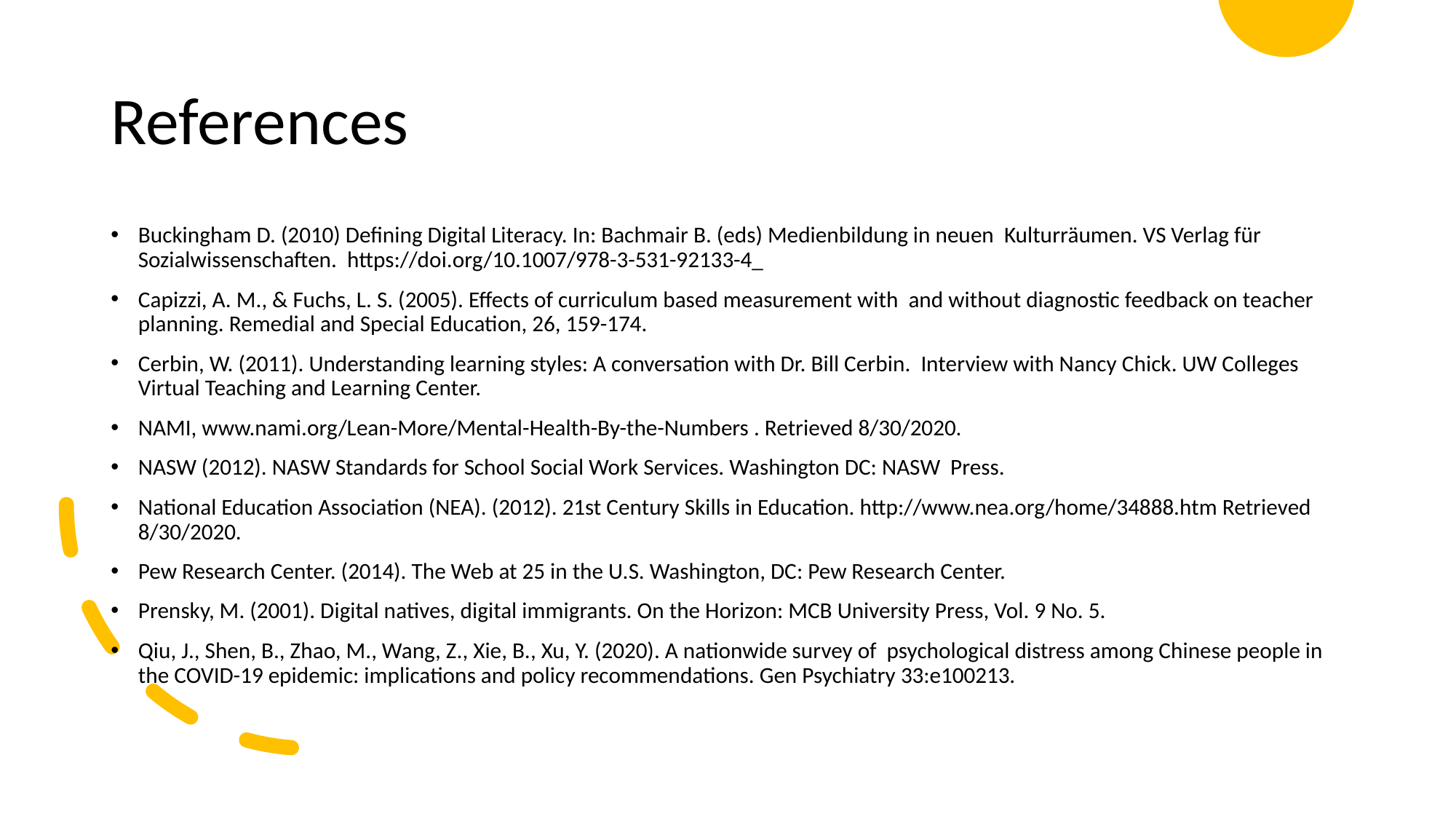

# References
Buckingham D. (2010) Defining Digital Literacy. In: Bachmair B. (eds) Medienbildung in neuen  Kulturräumen. VS Verlag für Sozialwissenschaften.  https://doi.org/10.1007/978-3-531-92133-4_
Capizzi, A. M., & Fuchs, L. S. (2005). Effects of curriculum based measurement with  and without diagnostic feedback on teacher planning. Remedial and Special Education, 26, 159-174.
Cerbin, W. (2011). Understanding learning styles: A conversation with Dr. Bill Cerbin.  Interview with Nancy Chick. UW Colleges Virtual Teaching and Learning Center.
NAMI, www.nami.org/Lean-More/Mental-Health-By-the-Numbers . Retrieved 8/30/2020.
NASW (2012). NASW Standards for School Social Work Services. Washington DC: NASW  Press.
National Education Association (NEA). (2012). 21st Century Skills in Education. http://www.nea.org/home/34888.htm Retrieved 8/30/2020.
Pew Research Center. (2014). The Web at 25 in the U.S. Washington, DC: Pew Research Center.
Prensky, M. (2001). Digital natives, digital immigrants. On the Horizon: MCB University Press, Vol. 9 No. 5.
Qiu, J., Shen, B., Zhao, M., Wang, Z., Xie, B., Xu, Y. (2020). A nationwide survey of  psychological distress among Chinese people in the COVID-19 epidemic: implications and policy recommendations. Gen Psychiatry 33:e100213.